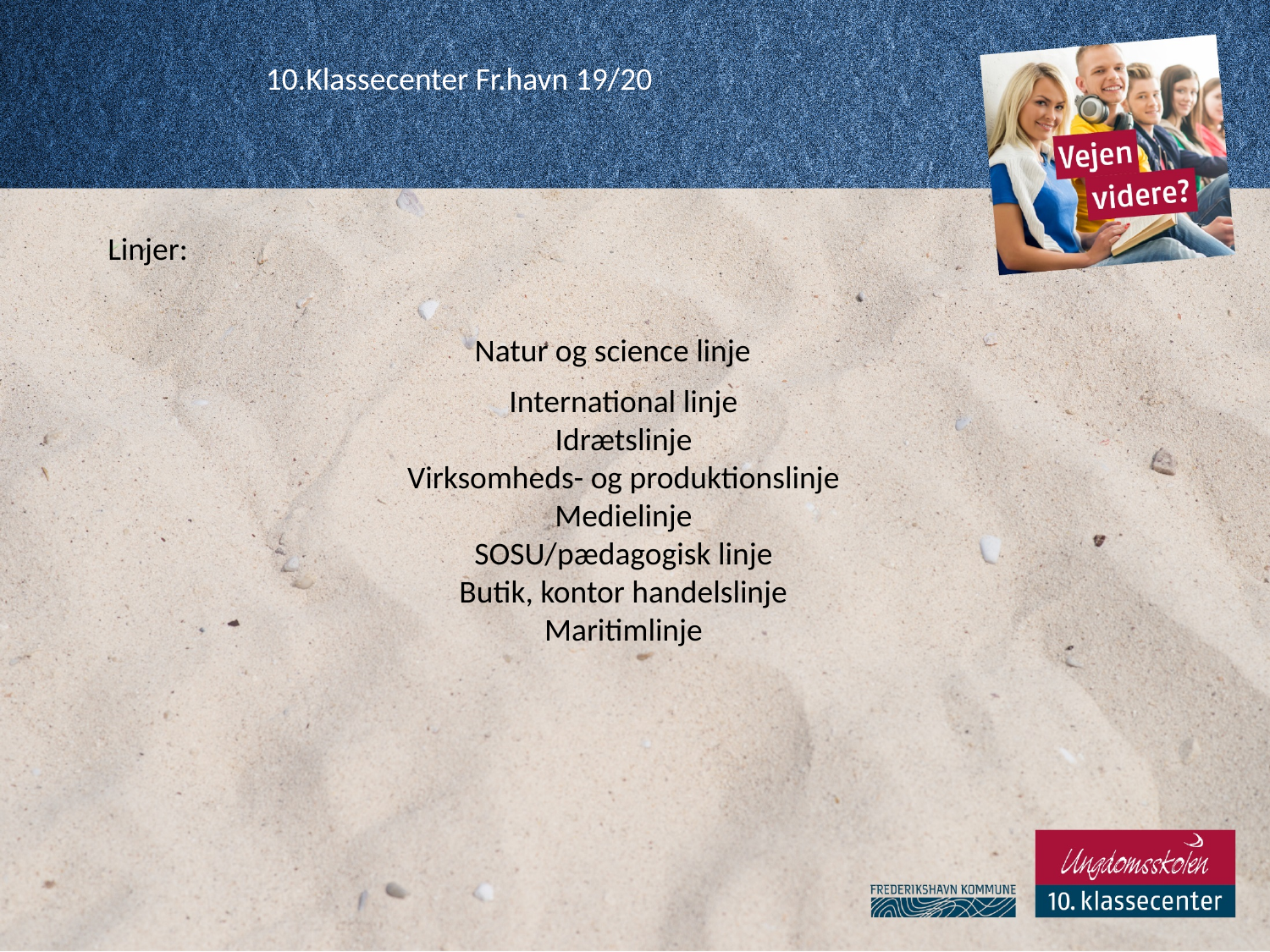

10.Klassecenter Fr.havn 19/20
Linjer:
Natur og science linje
International linje
Idrætslinje
Virksomheds- og produktionslinje
Medielinje
SOSU/pædagogisk linje
Butik, kontor handelslinje
Maritimlinje